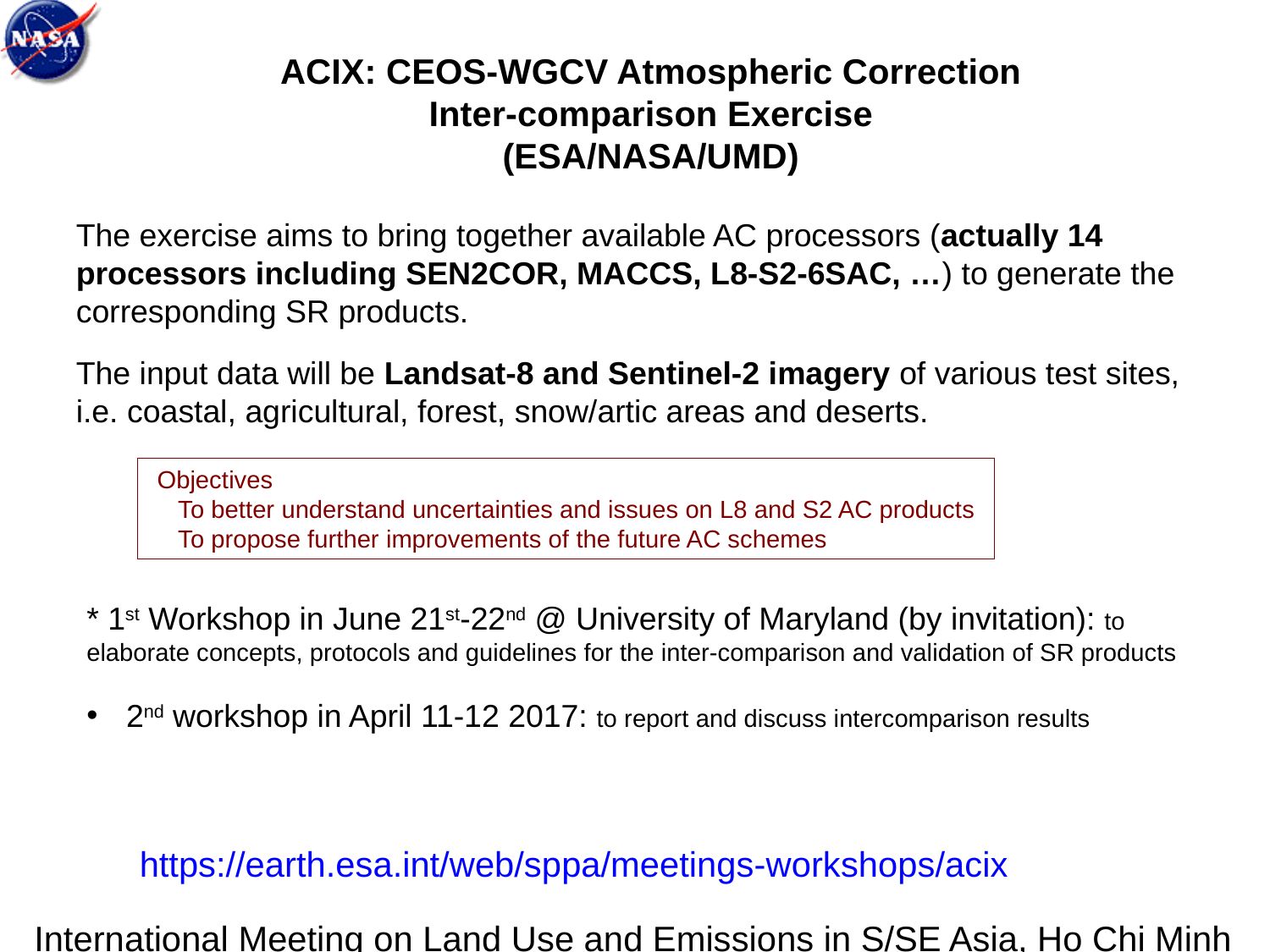

ACIX: CEOS-WGCV Atmospheric Correction Inter-comparison Exercise
(ESA/NASA/UMD)
The exercise aims to bring together available AC processors (actually 14 processors including SEN2COR, MACCS, L8-S2-6SAC, …) to generate the corresponding SR products.

The input data will be Landsat-8 and Sentinel-2 imagery of various test sites, i.e. coastal, agricultural, forest, snow/artic areas and deserts.
 Objectives
    To better understand uncertainties and issues on L8 and S2 AC products
    To propose further improvements of the future AC schemes
* 1st Workshop in June 21st-22nd @ University of Maryland (by invitation): to elaborate concepts, protocols and guidelines for the inter-comparison and validation of SR products

2nd workshop in April 11-12 2017: to report and discuss intercomparison results
https://earth.esa.int/web/sppa/meetings-workshops/acix
International Meeting on Land Use and Emissions in S/SE Asia, Ho Chi Minh City, Vietnam, October 17-19, 2016